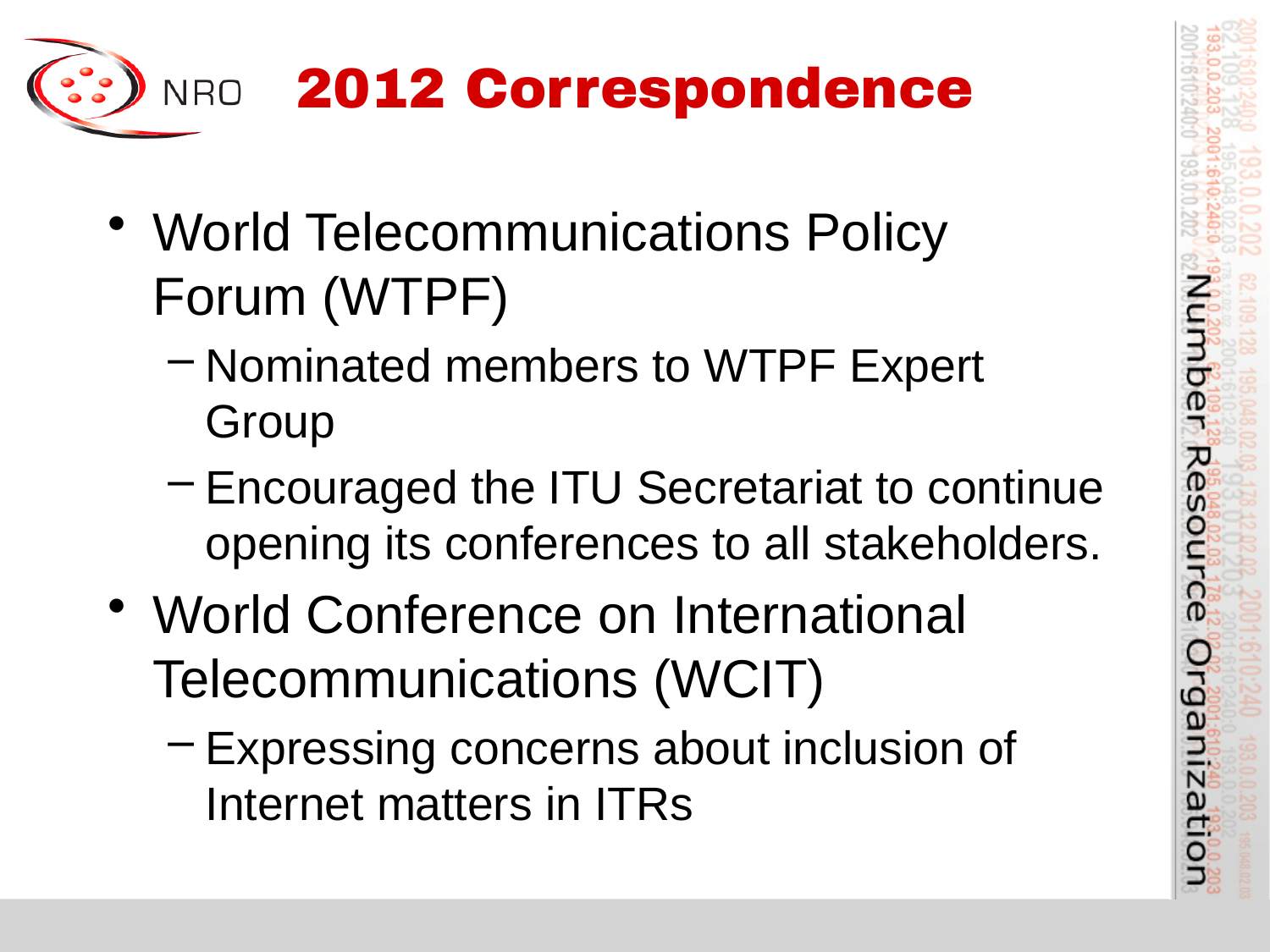

# 2012 Correspondence
World Telecommunications Policy Forum (WTPF)
Nominated members to WTPF Expert Group
Encouraged the ITU Secretariat to continue opening its conferences to all stakeholders.
World Conference on International Telecommunications (WCIT)
Expressing concerns about inclusion of Internet matters in ITRs